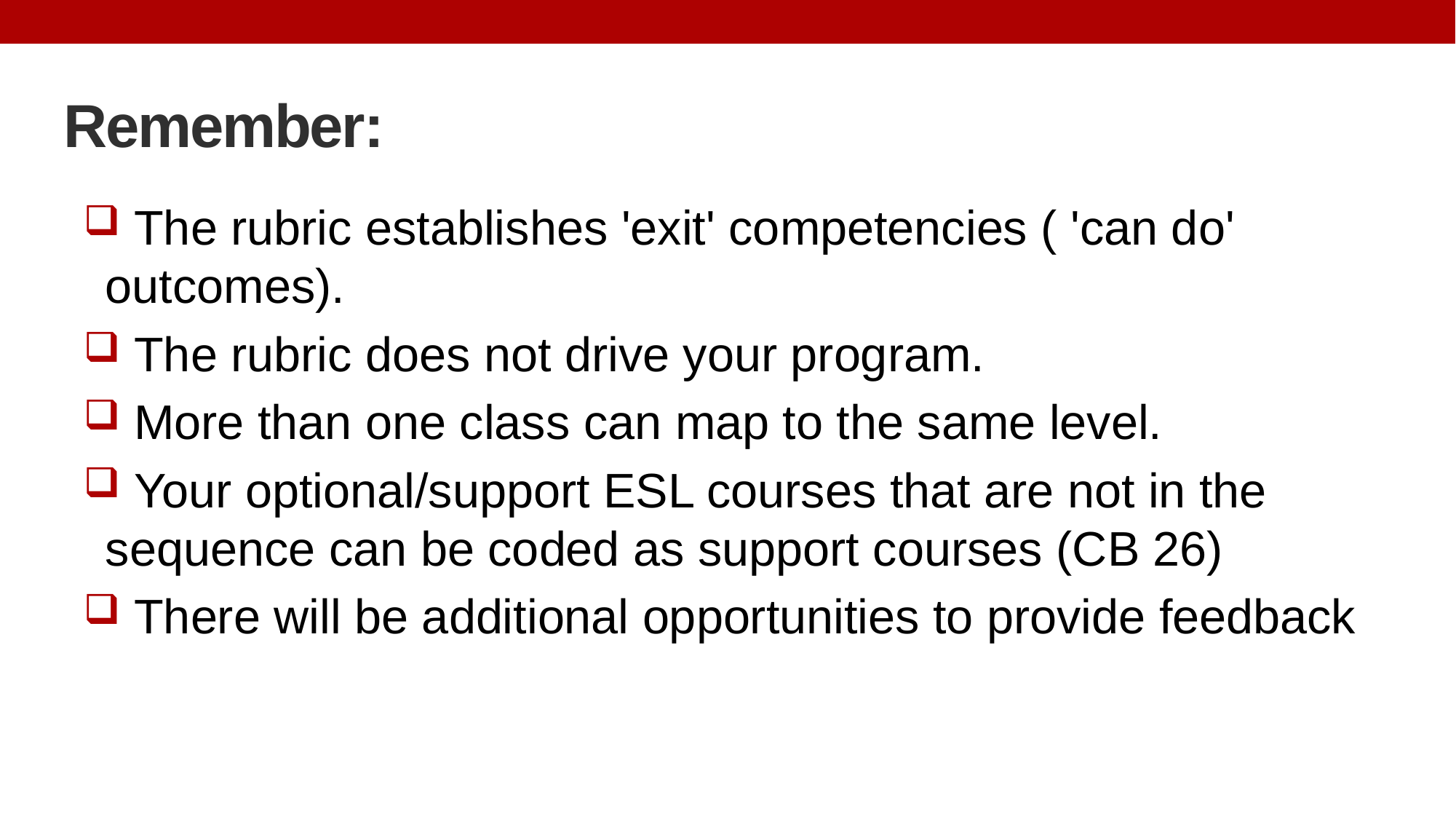

# Remember:
 The rubric establishes 'exit' competencies ( 'can do' outcomes).
 The rubric does not drive your program.
 More than one class can map to the same level.
 Your optional/support ESL courses that are not in the sequence can be coded as support courses (CB 26)
 There will be additional opportunities to provide feedback